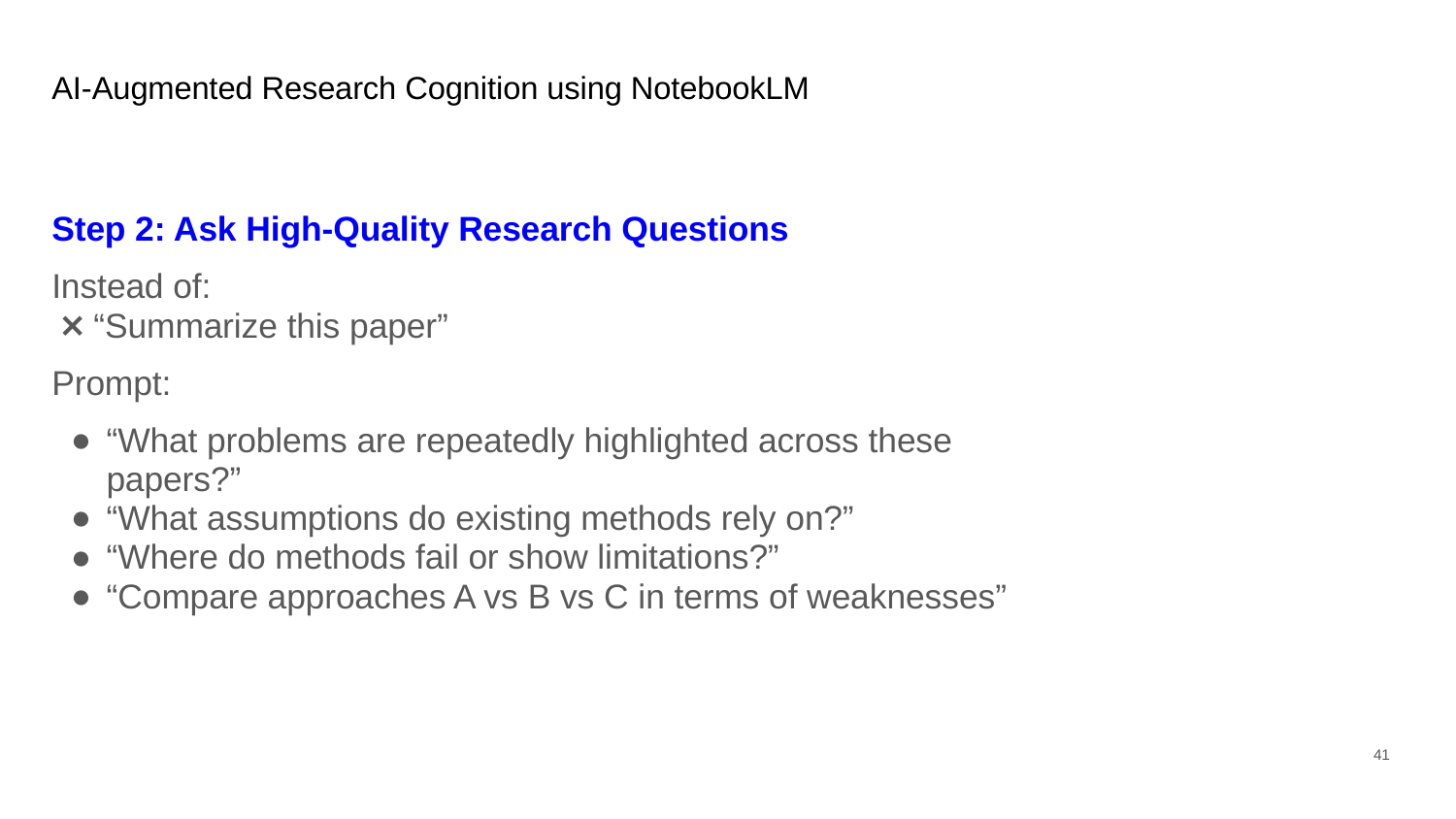

# AI-Augmented Research Cognition using NotebookLM
Step 2: Ask High-Quality Research Questions
Instead of:
 ❌ “Summarize this paper”
Prompt:
“What problems are repeatedly highlighted across these papers?”
“What assumptions do existing methods rely on?”
“Where do methods fail or show limitations?”
“Compare approaches A vs B vs C in terms of weaknesses”

41